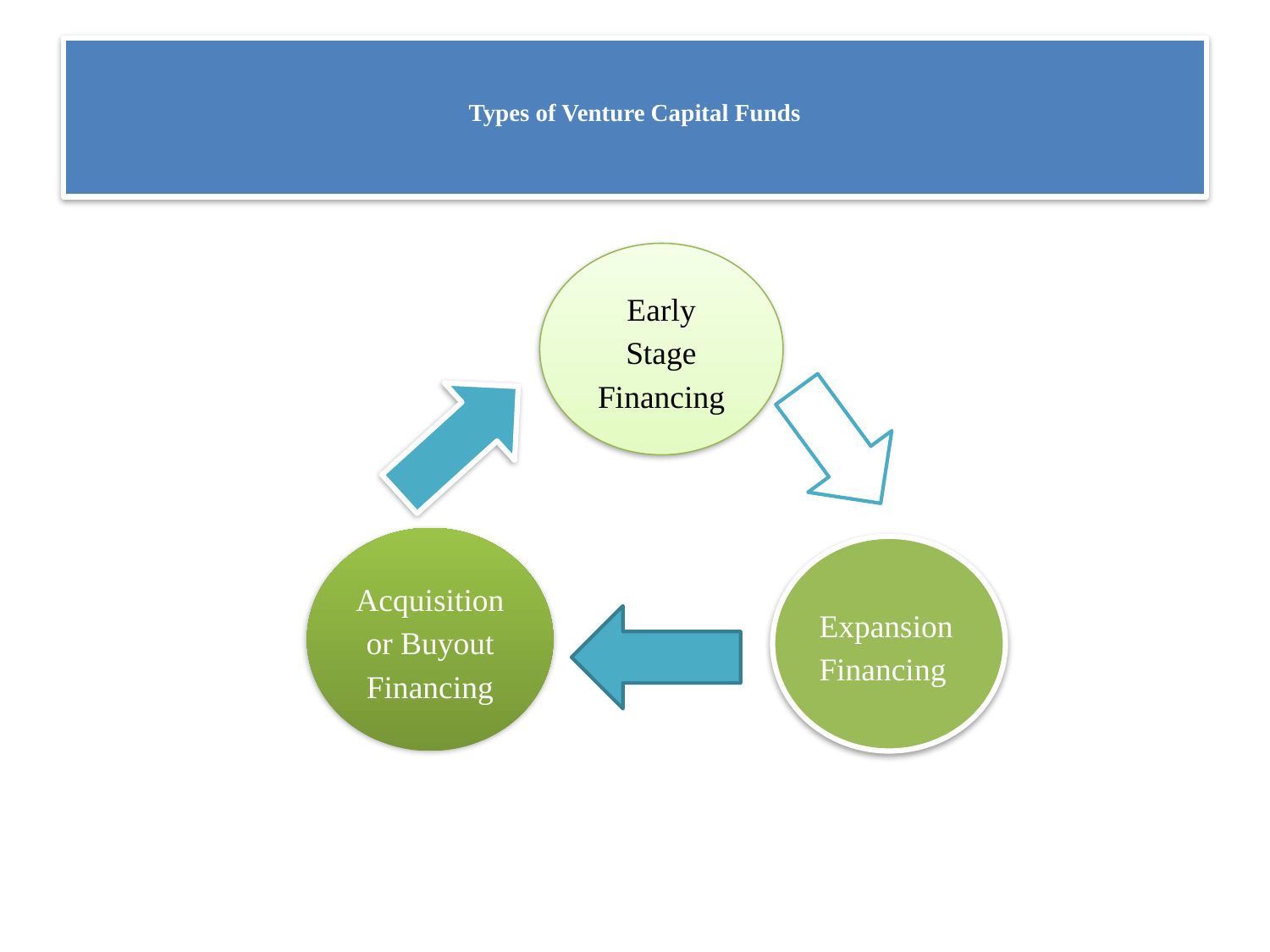

# Types of Venture Capital Funds

Early Stage Financing

Acquisition or Buyout Financing
Expansion Financing